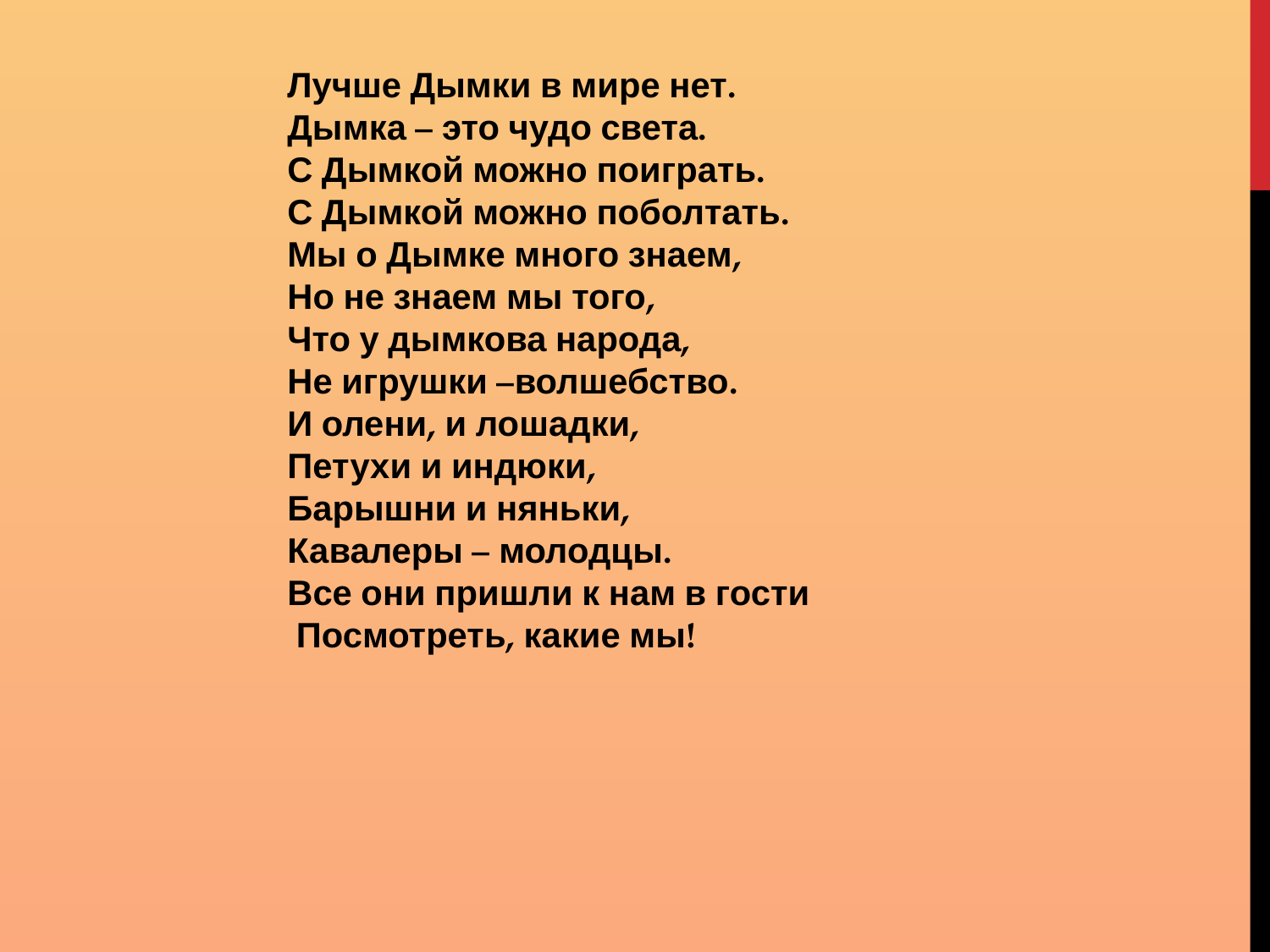

Лучше Дымки в мире нет.
Дымка – это чудо света.
С Дымкой можно поиграть.
С Дымкой можно поболтать.
Мы о Дымке много знаем,
Но не знаем мы того,
Что у дымкова народа,
Не игрушки –волшебство.
И олени, и лошадки,
Петухи и индюки,
Барышни и няньки,
Кавалеры – молодцы.
Все они пришли к нам в гости
 Посмотреть, какие мы!